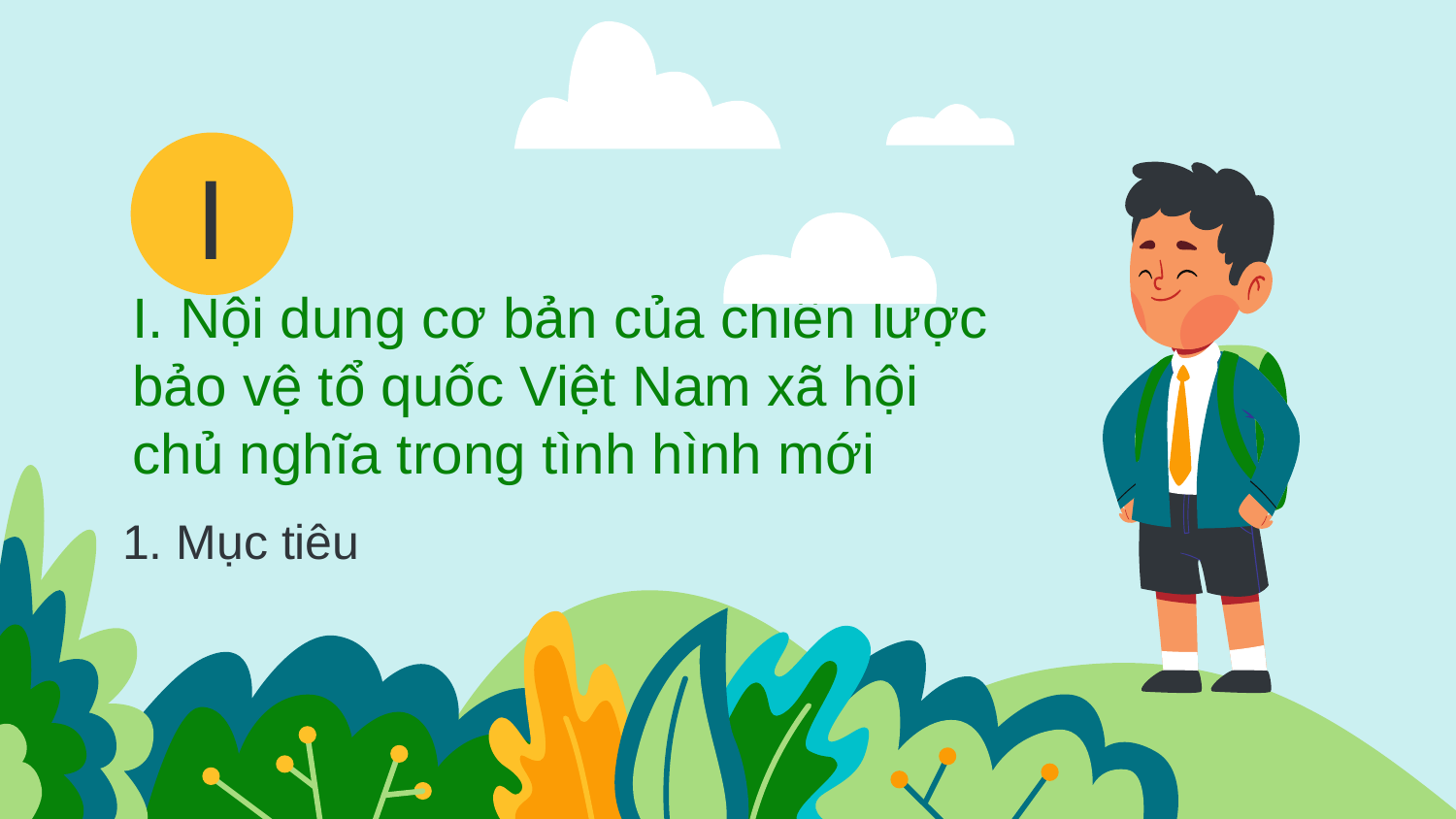

I

# I. Nội dung cơ bản của chiến lược bảo vệ tổ quốc Việt Nam xã hội chủ nghĩa trong tình hình mới
1. Mục tiêu